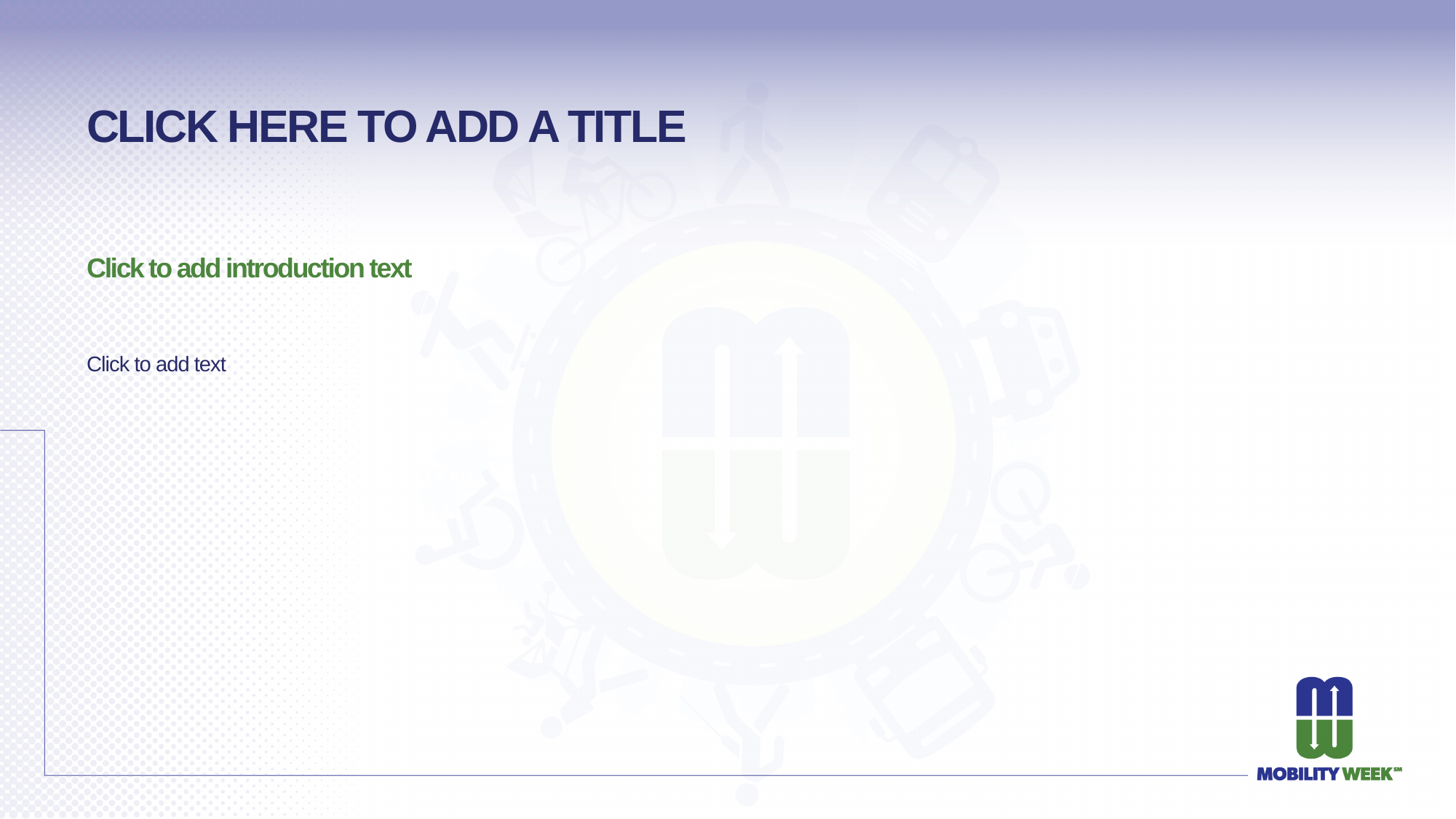

# Click Here to Add a Title
Click to add introduction text

Click to add text